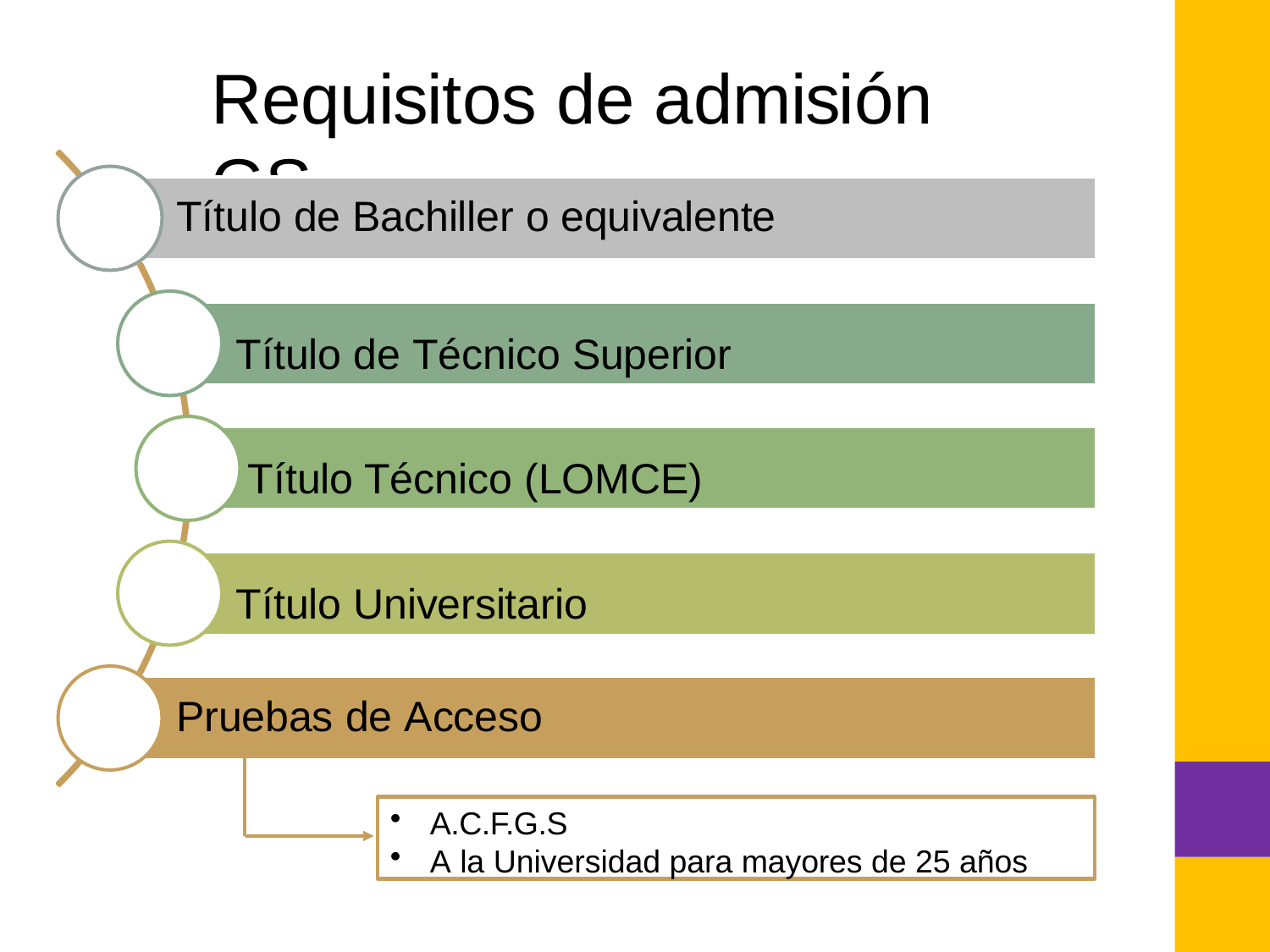

# Requisitos de admisión GS

Título de Bachiller o equivalente
Título de Técnico Superior  Título Técnico (LOMCE)  Título Universitario

Pruebas de Acceso

A.C.F.G.S
A la Universidad para mayores de 25 años